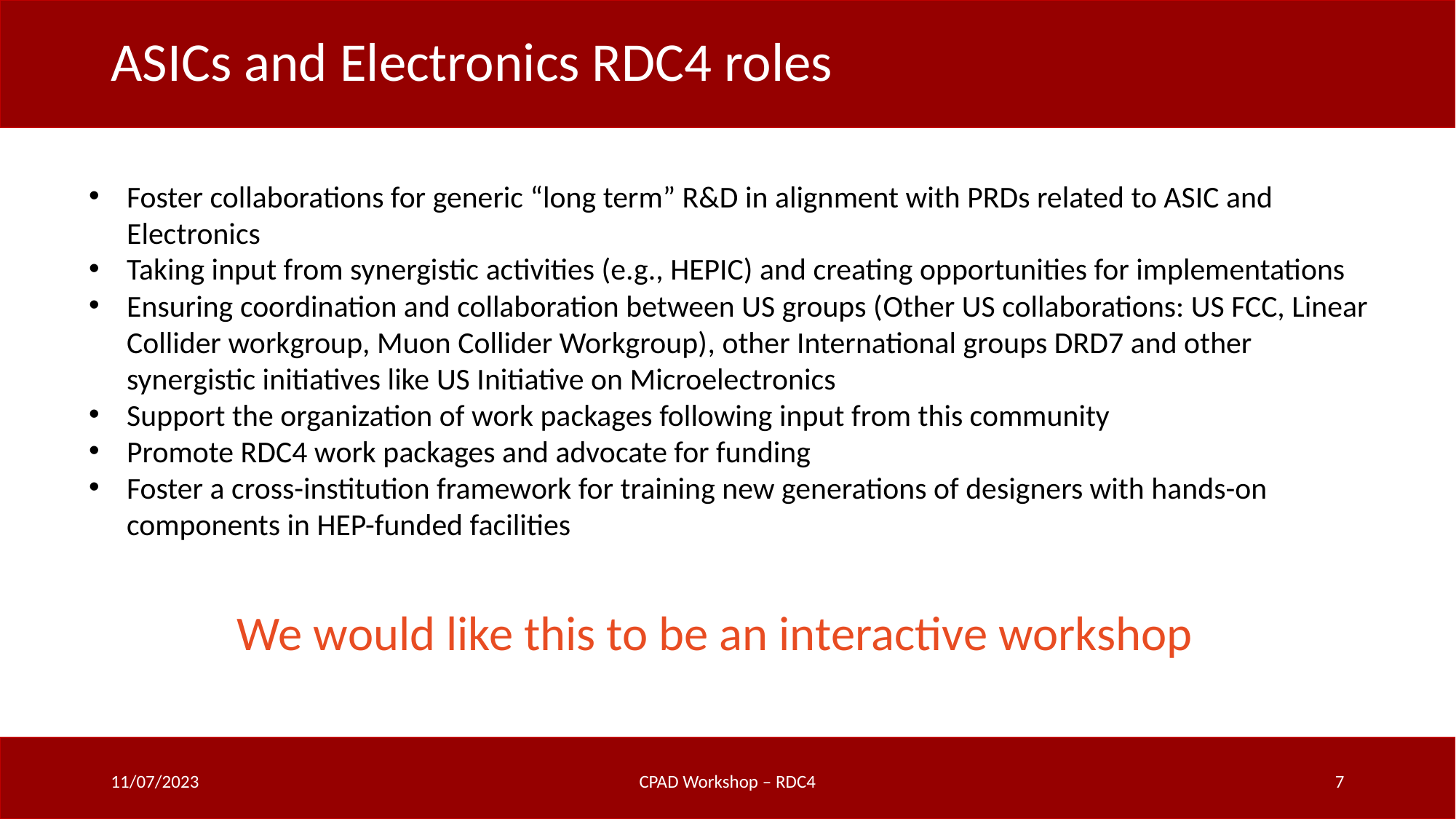

# ASICs and Electronics RDC4 roles
Foster collaborations for generic “long term” R&D in alignment with PRDs related to ASIC and Electronics
Taking input from synergistic activities (e.g., HEPIC) and creating opportunities for implementations
Ensuring coordination and collaboration between US groups (Other US collaborations: US FCC, Linear Collider workgroup, Muon Collider Workgroup), other International groups DRD7 and other synergistic initiatives like US Initiative on Microelectronics
Support the organization of work packages following input from this community
Promote RDC4 work packages and advocate for funding
Foster a cross-institution framework for training new generations of designers with hands-on components in HEP-funded facilities

We would like this to be an interactive workshop
11/07/2023
CPAD Workshop – RDC4
7